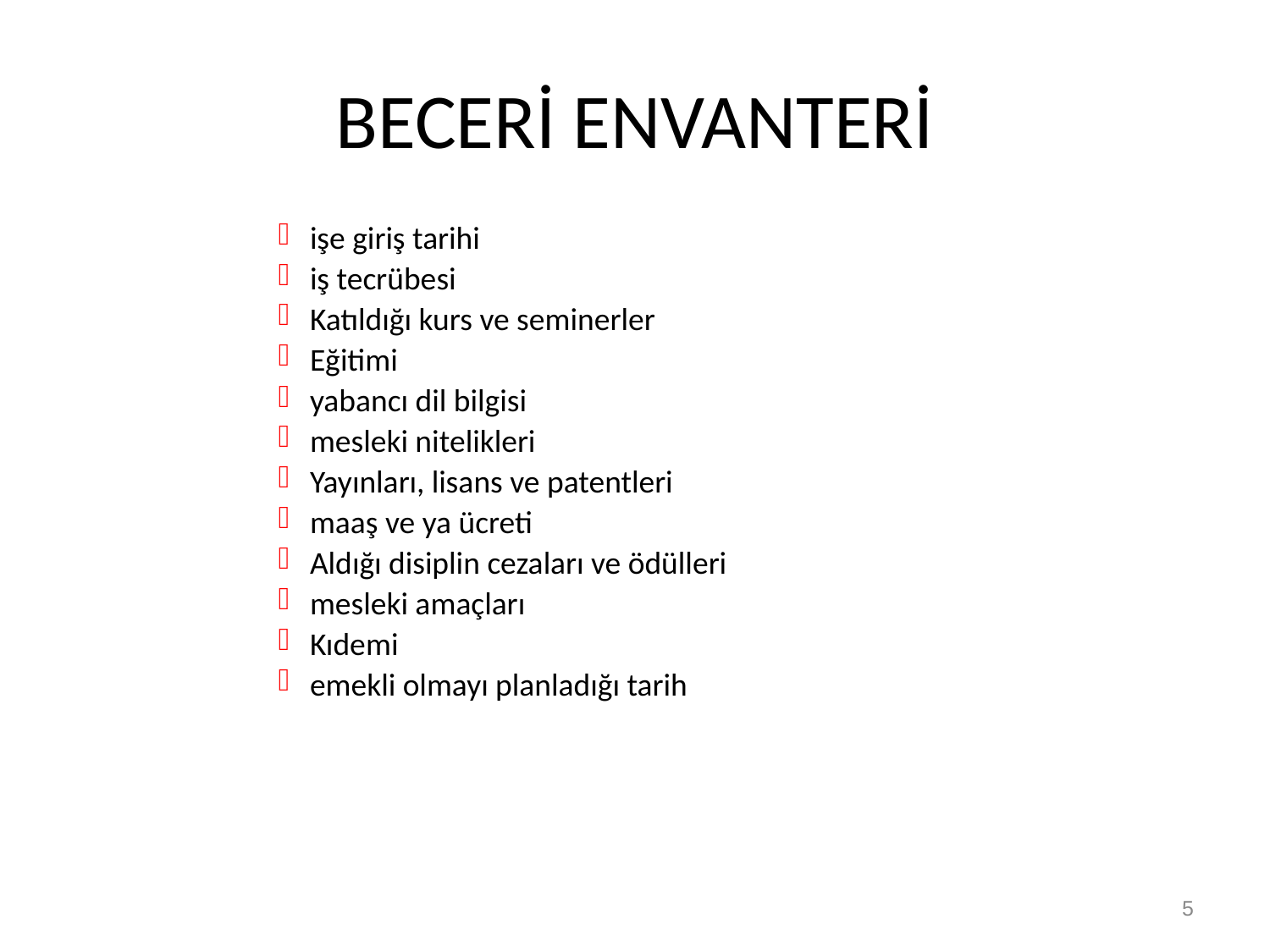

# BECERİ ENVANTERİ

işe giriş tarihi
iş tecrübesi
Katıldığı kurs ve seminerler
Eğitimi
yabancı dil bilgisi
mesleki nitelikleri
Yayınları, lisans ve patentleri
maaş ve ya ücreti
Aldığı disiplin cezaları ve ödülleri
mesleki amaçları
Kıdemi
emekli olmayı planladığı tarih

5